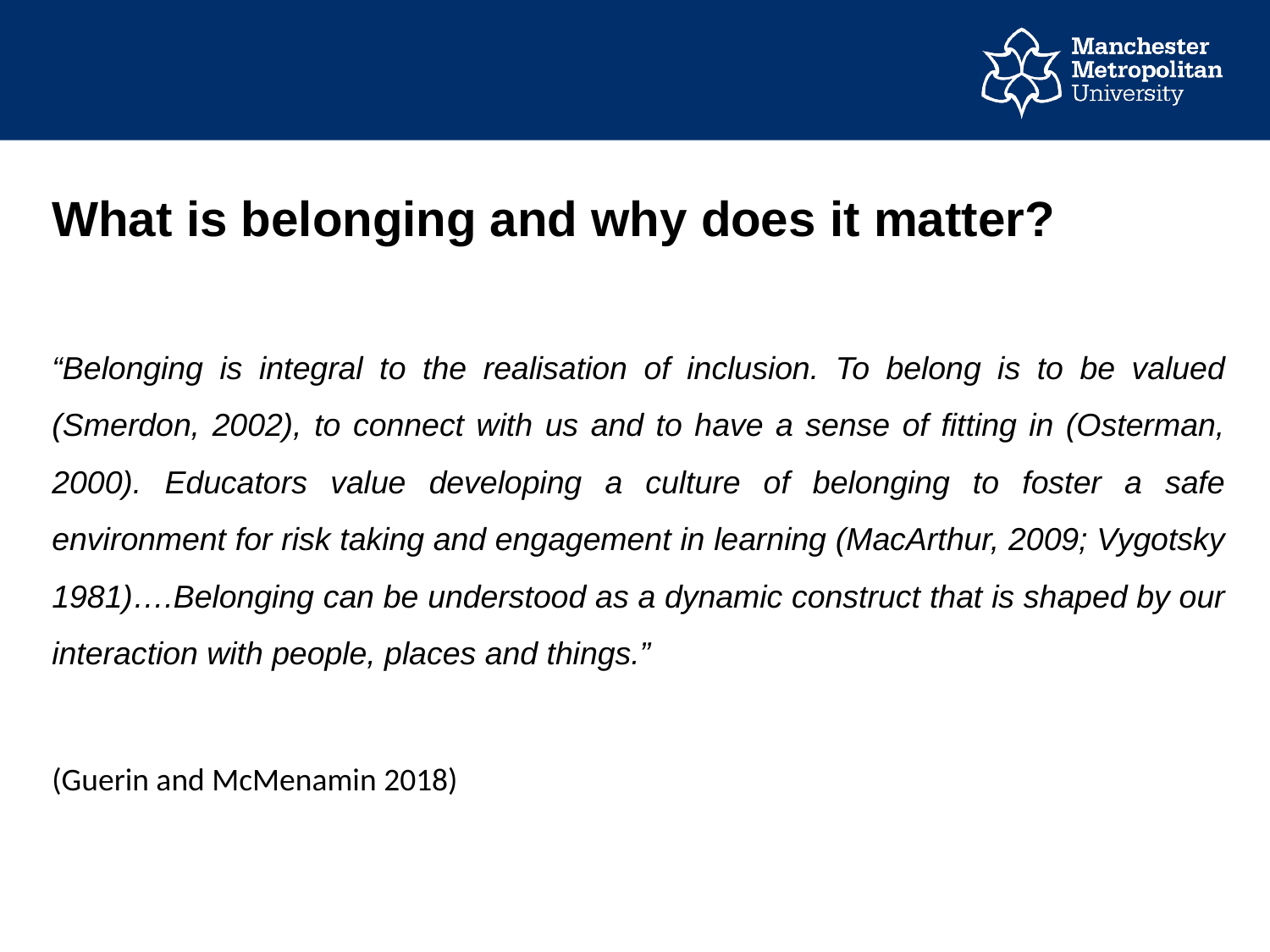

# What is belonging and why does it matter?

“Belonging is integral to the realisation of inclusion. To belong is to be valued (Smerdon, 2002), to connect with us and to have a sense of fitting in (Osterman, 2000). Educators value developing a culture of belonging to foster a safe environment for risk taking and engagement in learning (MacArthur, 2009; Vygotsky 1981)….Belonging can be understood as a dynamic construct that is shaped by our interaction with people, places and things.”

(Guerin and McMenamin 2018)